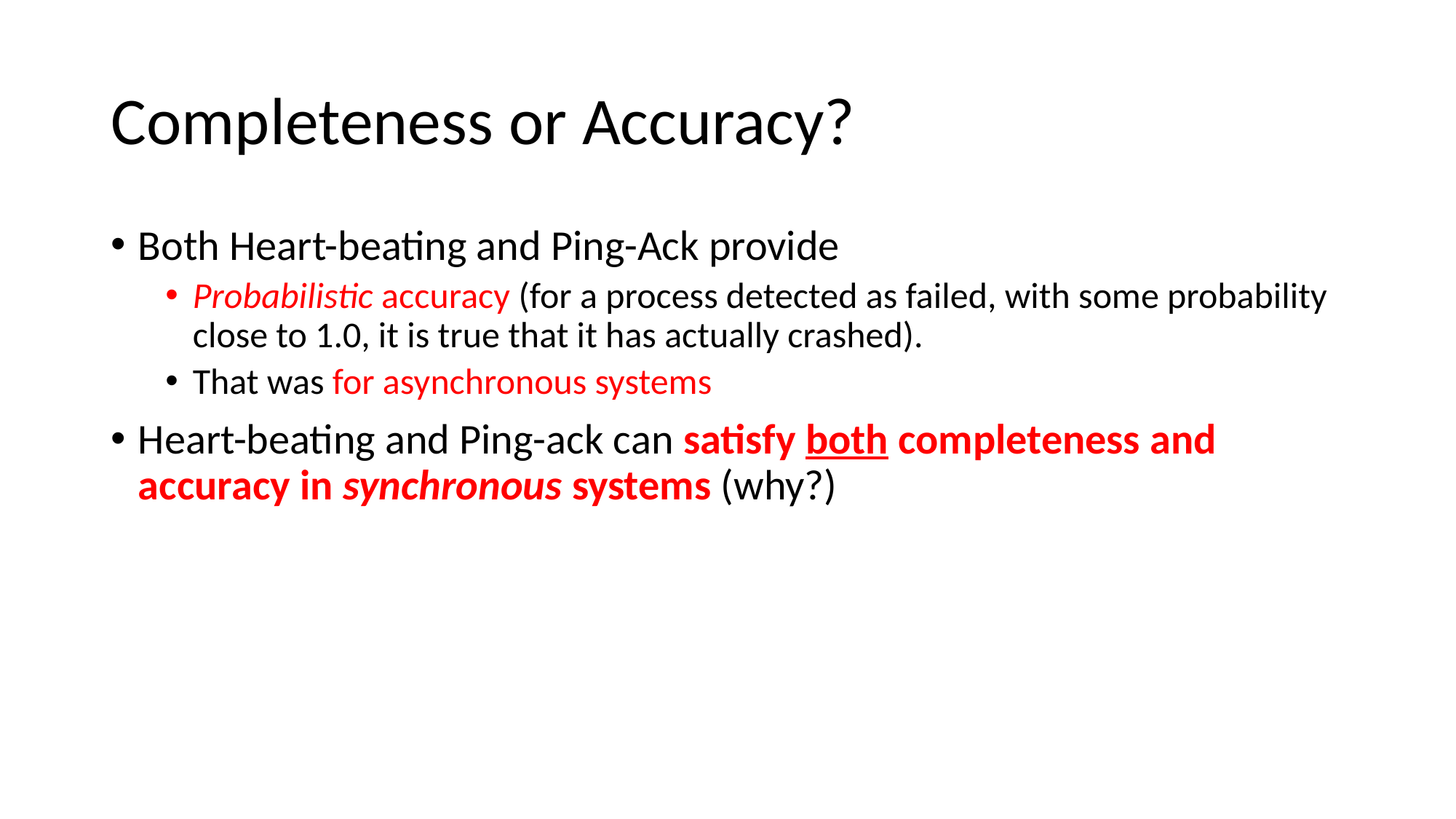

# Completeness or Accuracy?
Both Heart-beating and Ping-Ack provide
Probabilistic accuracy (for a process detected as failed, with some probability close to 1.0, it is true that it has actually crashed).
That was for asynchronous systems
Heart-beating and Ping-ack can satisfy both completeness and accuracy in synchronous systems (why?)